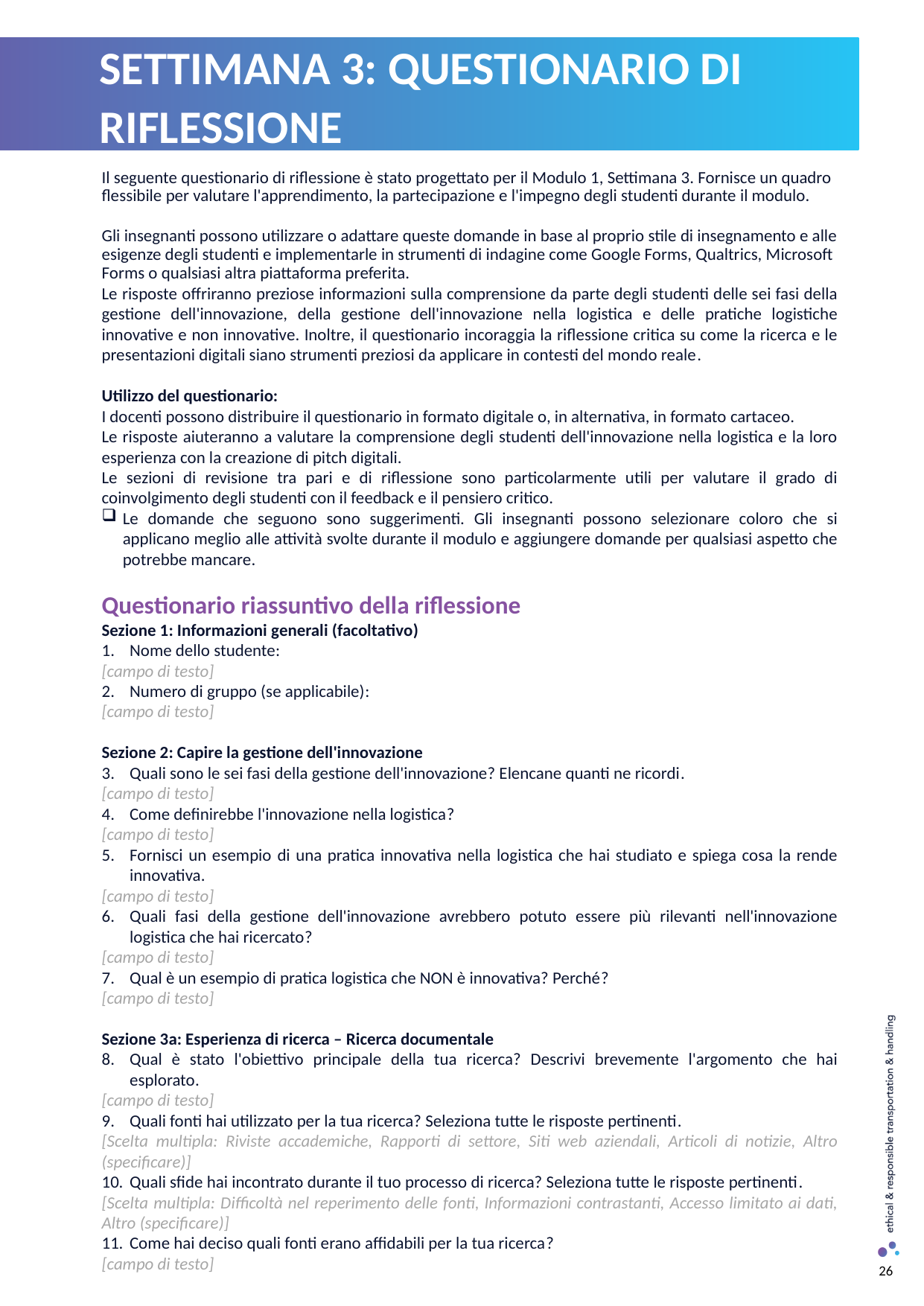

SETTIMANA 3: QUESTIONARIO DI RIFLESSIONE
Il seguente questionario di riflessione è stato progettato per il Modulo 1, Settimana 3. Fornisce un quadro flessibile per valutare l'apprendimento, la partecipazione e l'impegno degli studenti durante il modulo.
Gli insegnanti possono utilizzare o adattare queste domande in base al proprio stile di insegnamento e alle esigenze degli studenti e implementarle in strumenti di indagine come Google Forms, Qualtrics, Microsoft Forms o qualsiasi altra piattaforma preferita.
Le risposte offriranno preziose informazioni sulla comprensione da parte degli studenti delle sei fasi della gestione dell'innovazione, della gestione dell'innovazione nella logistica e delle pratiche logistiche innovative e non innovative. Inoltre, il questionario incoraggia la riflessione critica su come la ricerca e le presentazioni digitali siano strumenti preziosi da applicare in contesti del mondo reale.

Utilizzo del questionario:
I docenti possono distribuire il questionario in formato digitale o, in alternativa, in formato cartaceo.
Le risposte aiuteranno a valutare la comprensione degli studenti dell'innovazione nella logistica e la loro esperienza con la creazione di pitch digitali.
Le sezioni di revisione tra pari e di riflessione sono particolarmente utili per valutare il grado di coinvolgimento degli studenti con il feedback e il pensiero critico.
Le domande che seguono sono suggerimenti. Gli insegnanti possono selezionare coloro che si applicano meglio alle attività svolte durante il modulo e aggiungere domande per qualsiasi aspetto che potrebbe mancare.

Questionario riassuntivo della riflessione
Sezione 1: Informazioni generali (facoltativo)
Nome dello studente:
[campo di testo]
Numero di gruppo (se applicabile):
[campo di testo]

Sezione 2: Capire la gestione dell'innovazione
Quali sono le sei fasi della gestione dell'innovazione? Elencane quanti ne ricordi.
[campo di testo]
Come definirebbe l'innovazione nella logistica?
[campo di testo]
Fornisci un esempio di una pratica innovativa nella logistica che hai studiato e spiega cosa la rende innovativa.
[campo di testo]
Quali fasi della gestione dell'innovazione avrebbero potuto essere più rilevanti nell'innovazione logistica che hai ricercato?
[campo di testo]
Qual è un esempio di pratica logistica che NON è innovativa? Perché?
[campo di testo]

Sezione 3a: Esperienza di ricerca – Ricerca documentale
Qual è stato l'obiettivo principale della tua ricerca? Descrivi brevemente l'argomento che hai esplorato.
[campo di testo]
Quali fonti hai utilizzato per la tua ricerca? Seleziona tutte le risposte pertinenti.
[Scelta multipla: Riviste accademiche, Rapporti di settore, Siti web aziendali, Articoli di notizie, Altro (specificare)]
Quali sfide hai incontrato durante il tuo processo di ricerca? Seleziona tutte le risposte pertinenti.
[Scelta multipla: Difficoltà nel reperimento delle fonti, Informazioni contrastanti, Accesso limitato ai dati, Altro (specificare)]
Come hai deciso quali fonti erano affidabili per la tua ricerca?
[campo di testo]

26